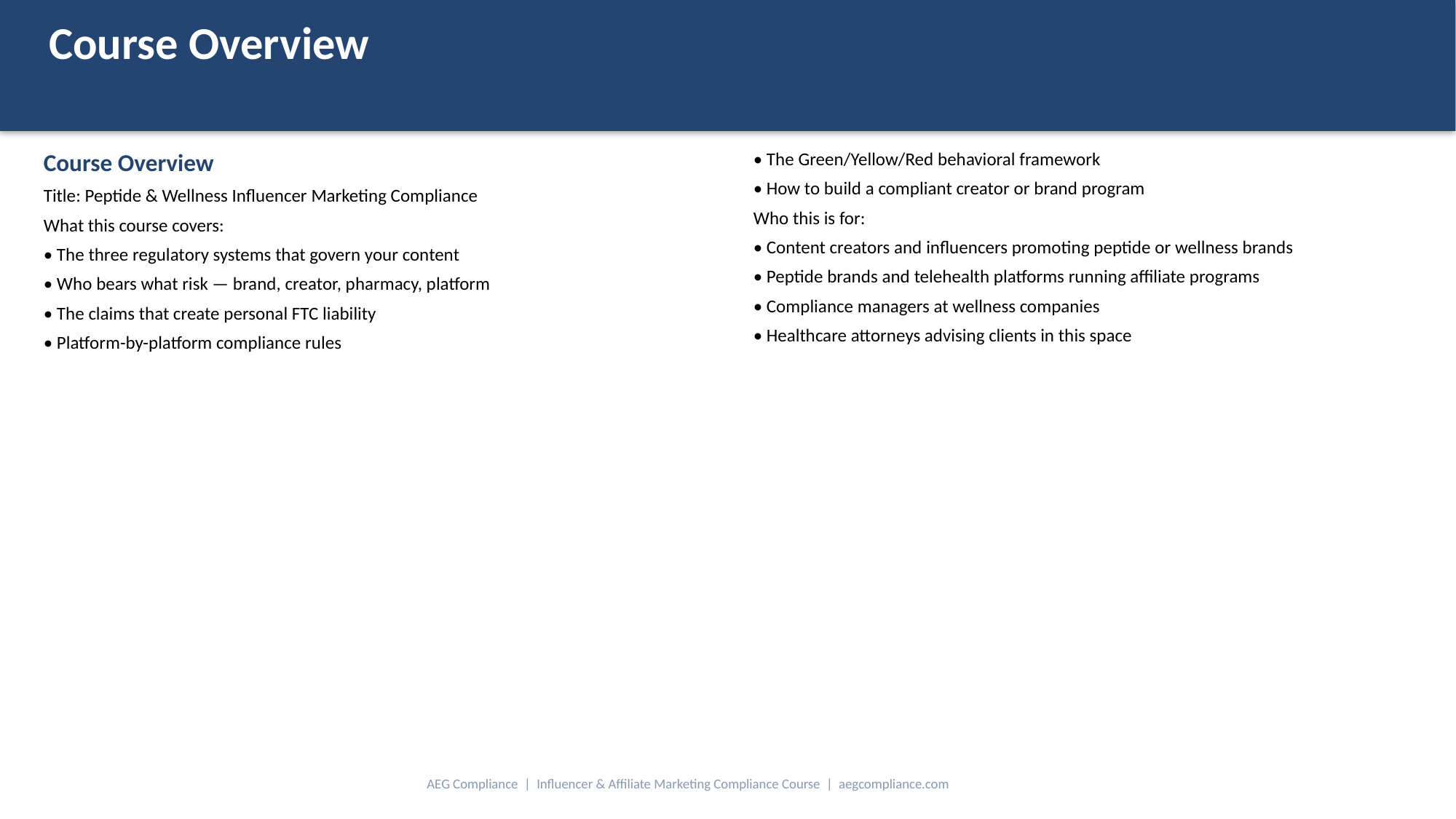

Course Overview
Course Overview
Title: Peptide & Wellness Influencer Marketing Compliance
What this course covers:
• The three regulatory systems that govern your content
• Who bears what risk — brand, creator, pharmacy, platform
• The claims that create personal FTC liability
• Platform-by-platform compliance rules
• The Green/Yellow/Red behavioral framework
• How to build a compliant creator or brand program
Who this is for:
• Content creators and influencers promoting peptide or wellness brands
• Peptide brands and telehealth platforms running affiliate programs
• Compliance managers at wellness companies
• Healthcare attorneys advising clients in this space
AEG Compliance  |  Influencer & Affiliate Marketing Compliance Course  |  aegcompliance.com